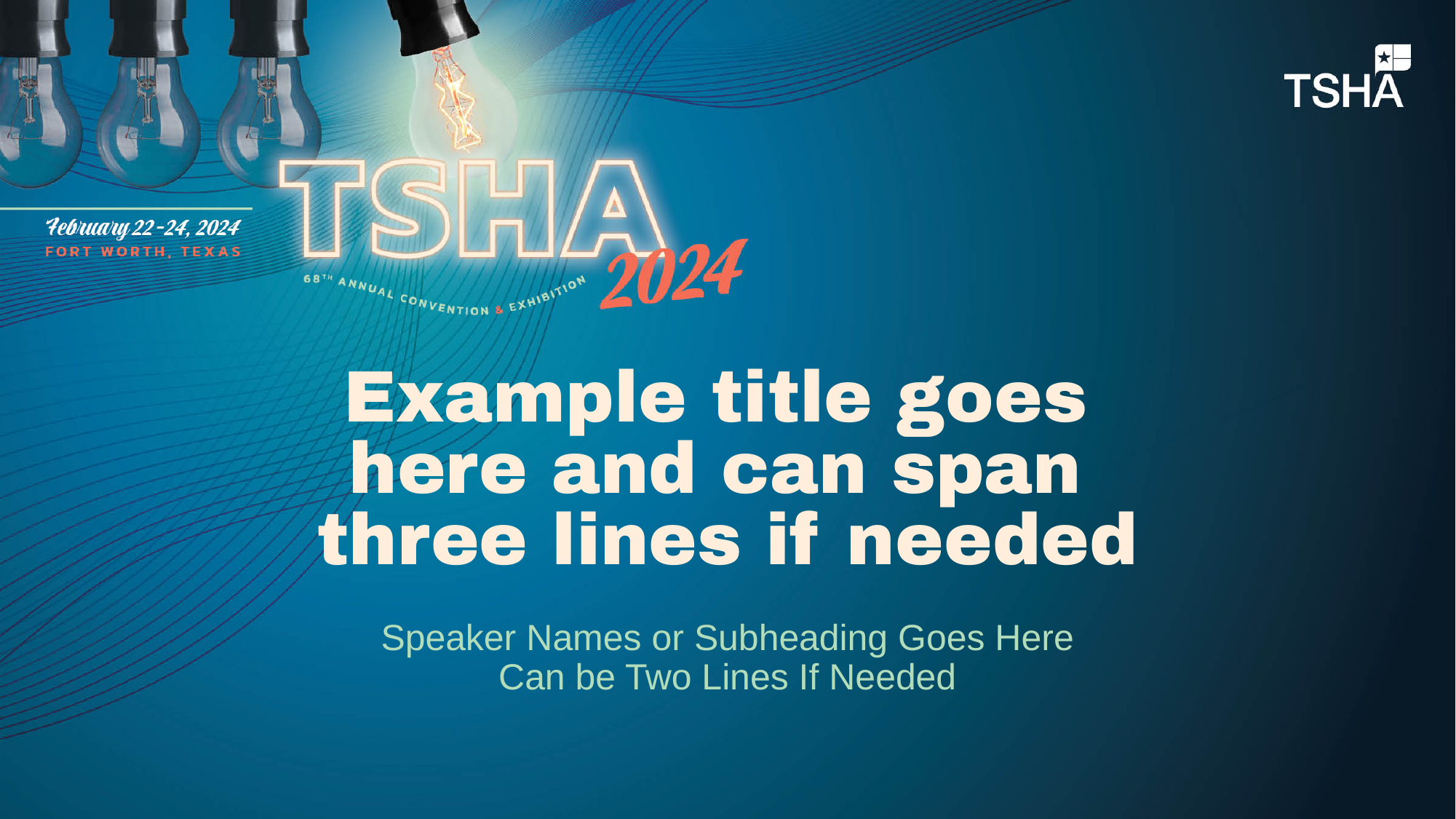

# Example title goes here and can span three lines if needed
Speaker Names or Subheading Goes Here
Can be Two Lines If Needed